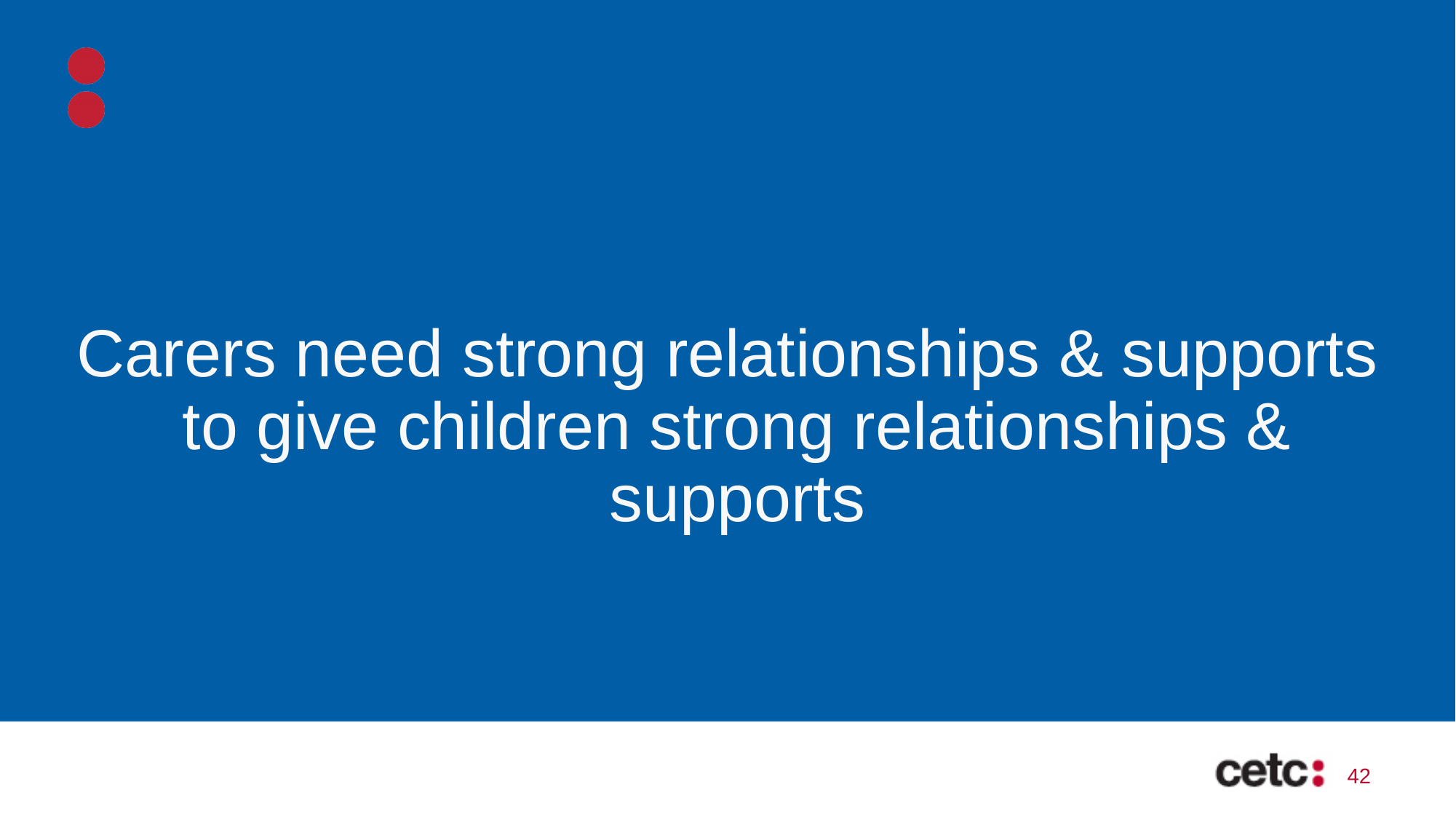

# Carers need strong relationships & supports to give children strong relationships & supports
42